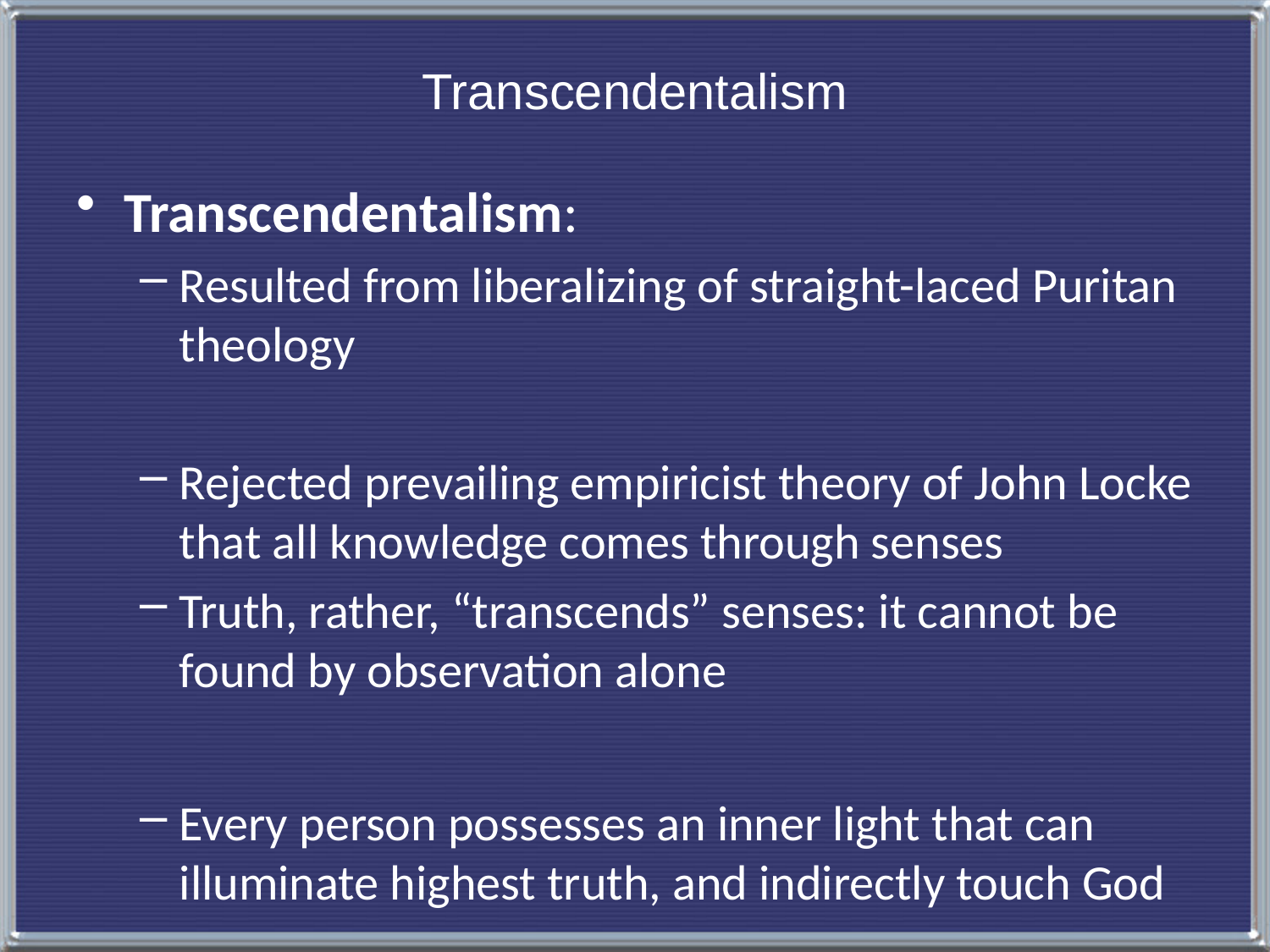

# Transcendentalism
Transcendentalism:
Resulted from liberalizing of straight-laced Puritan theology

Rejected prevailing empiricist theory of John Locke that all knowledge comes through senses
Truth, rather, “transcends” senses: it cannot be found by observation alone

Every person possesses an inner light that can illuminate highest truth, and indirectly touch God